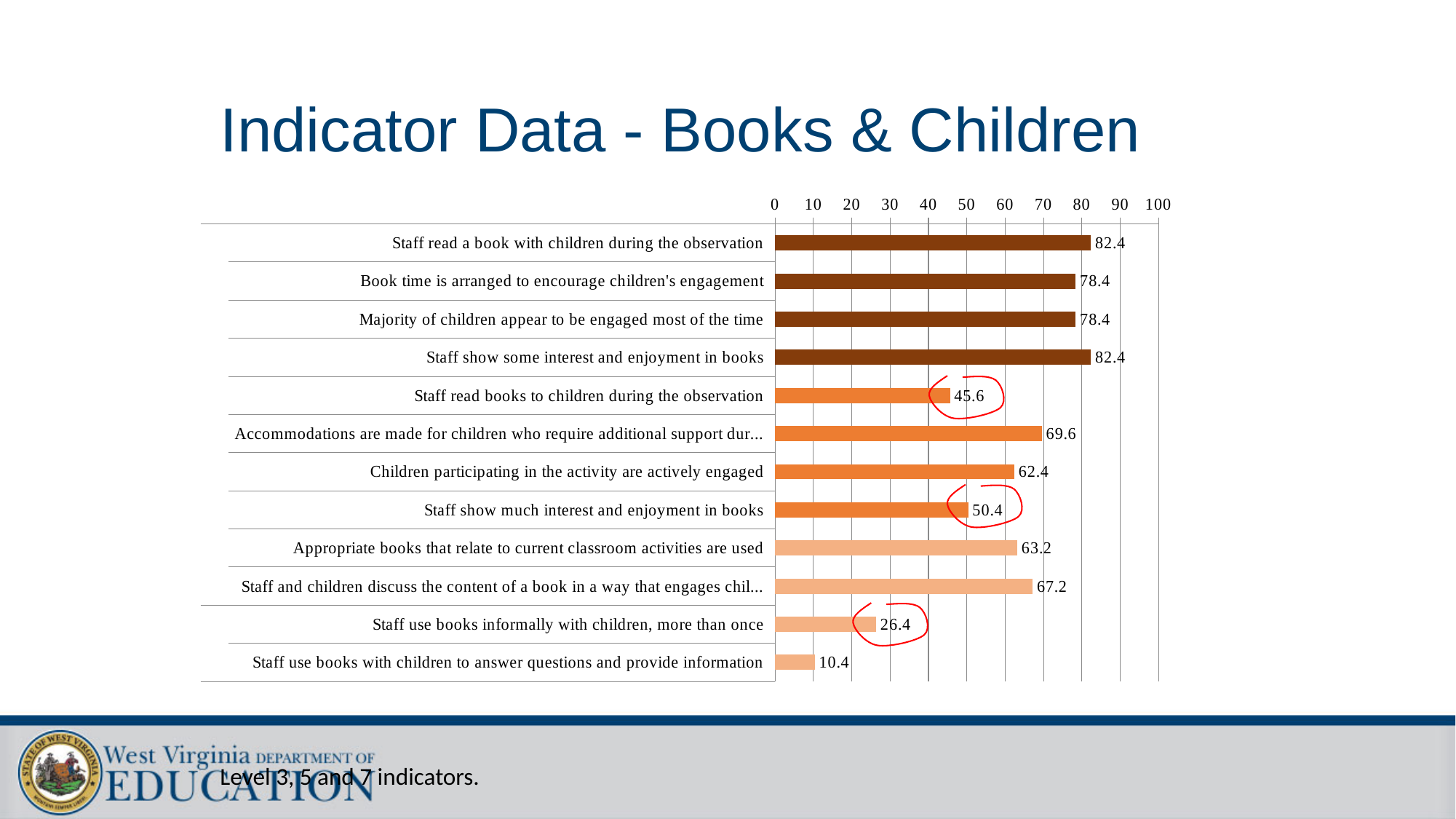

# Indicator Data - Books & Children

### Chart

| Category |  |
|---|---|
| Staff read a book with children during the observation | 82.4 |
| Book time is arranged to encourage children's engagement | 78.4 |
| Majority of children appear to be engaged most of the time | 78.4 |
| Staff show some interest and enjoyment in books | 82.4 |
| Staff read books to children during the observation | 45.6 |
| Accommodations are made for children who require additional support during book time | 69.6 |
| Children participating in the activity are actively engaged | 62.4 |
| Staff show much interest and enjoyment in books | 50.4 |
| Appropriate books that relate to current classroom activities are used | 63.2 |
| Staff and children discuss the content of a book in a way that engages children | 67.2 |
| Staff use books informally with children, more than once | 26.4 |
| Staff use books with children to answer questions and provide information | 10.4 |

Level 3, 5 and 7 indicators.